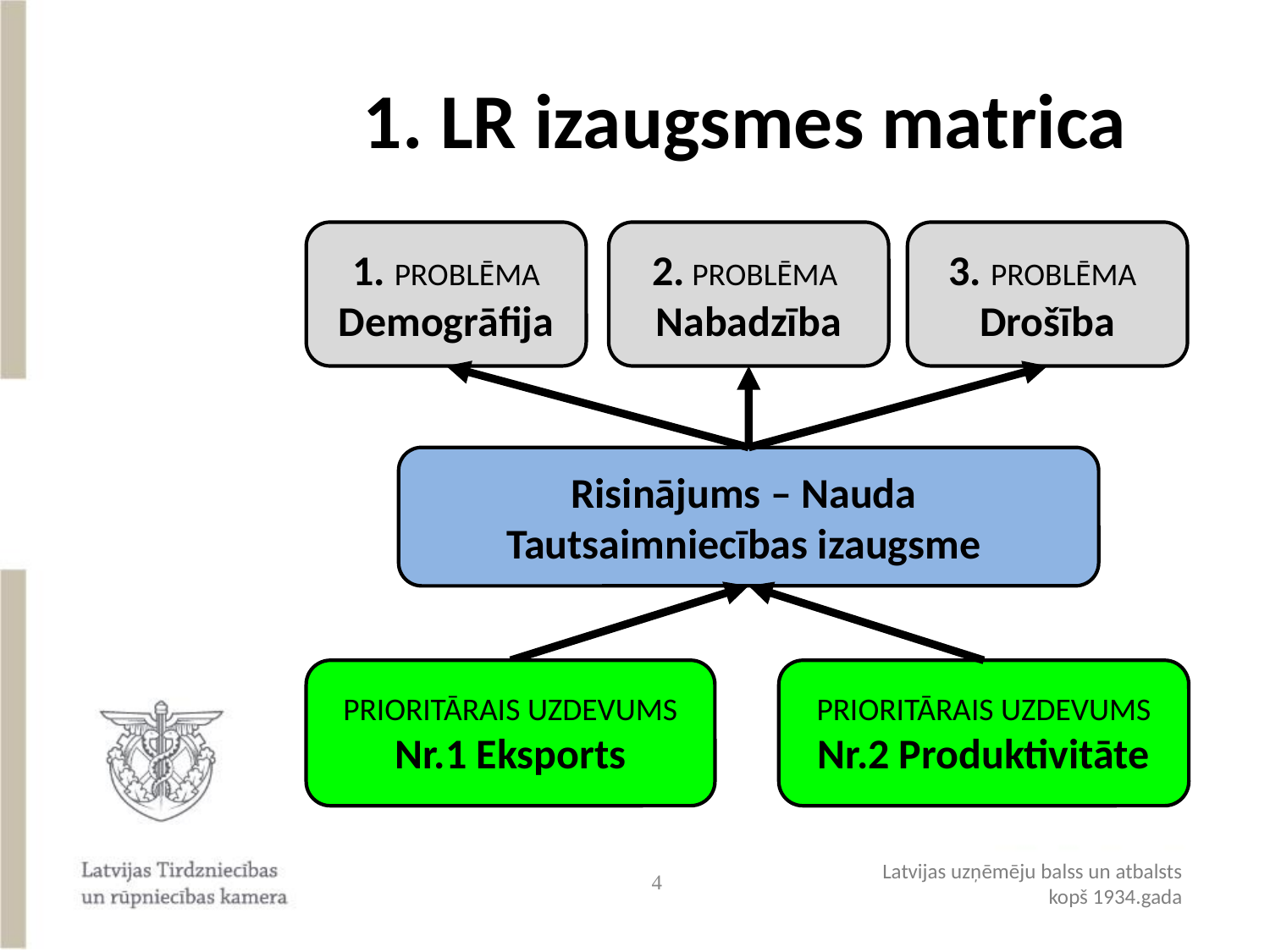

# 1. LR izaugsmes matrica
2. PROBLĒMA
Nabadzība
3. PROBLĒMA
Drošība

1. PROBLĒMA Demogrāfija
Risinājums – Nauda
Tautsaimniecības izaugsme
PRIORITĀRAIS UZDEVUMS
Nr.1 Eksports
PRIORITĀRAIS UZDEVUMS Nr.2 Produktivitāte
4